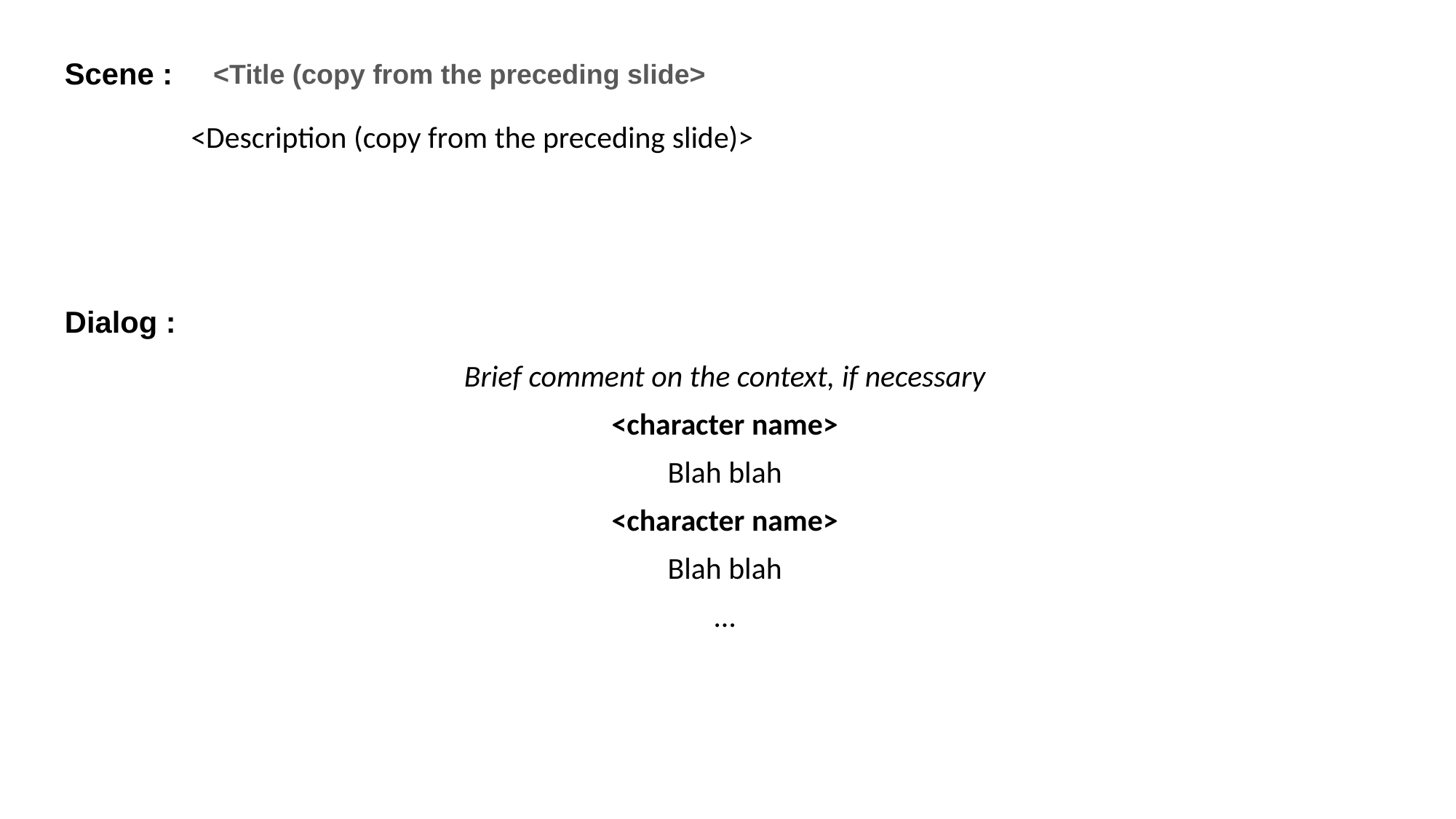

# <Title (copy from the preceding slide>
<Description (copy from the preceding slide)>
Brief comment on the context, if necessary
<character name>
Blah blah
<character name>
Blah blah
…